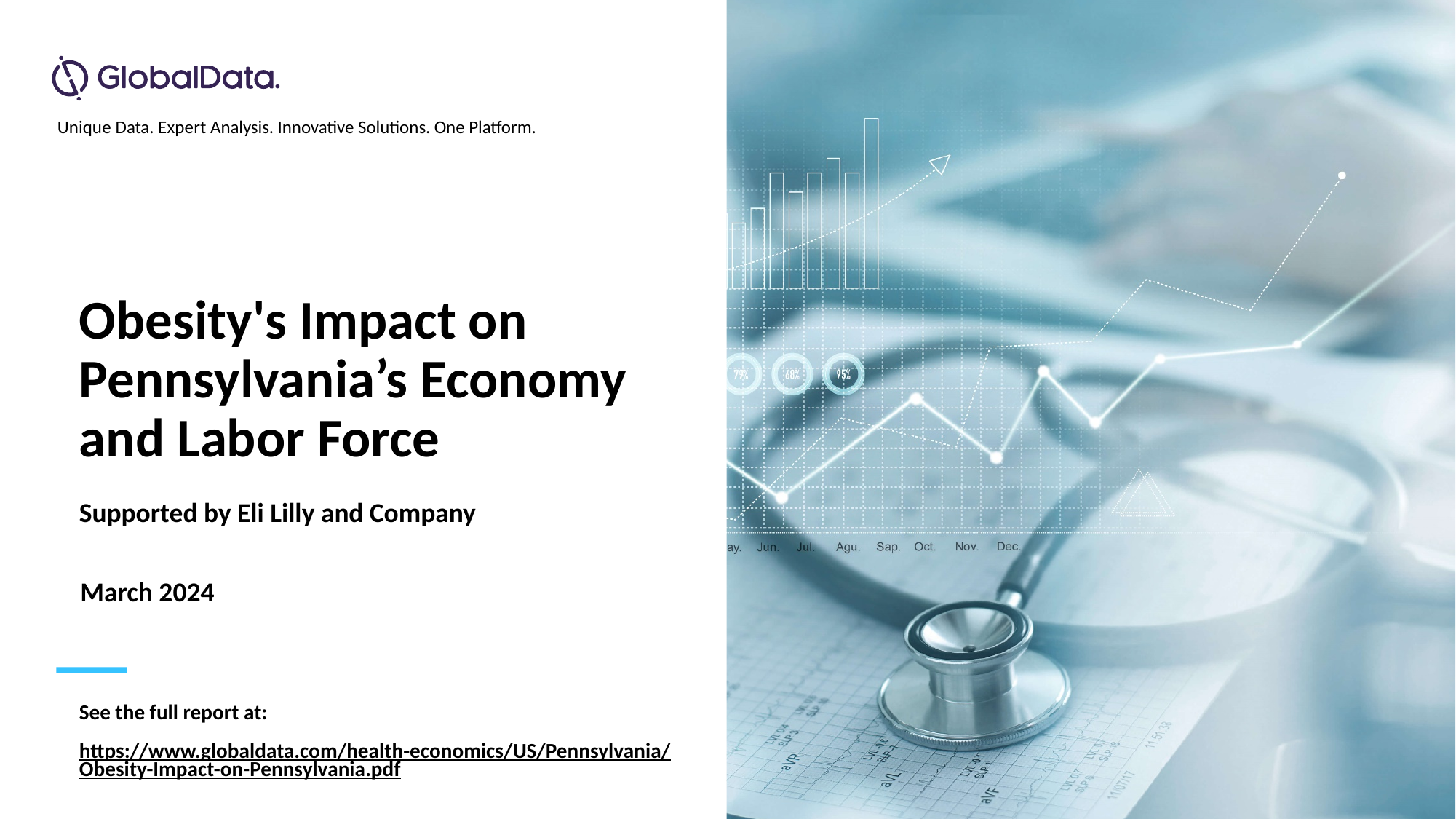

Obesity's Impact on Pennsylvania’s Economy and Labor Force
Supported by Eli Lilly and Company
March 2024
See the full report at:
https://www.globaldata.com/health-economics/US/Pennsylvania/Obesity-Impact-on-Pennsylvania.pdf